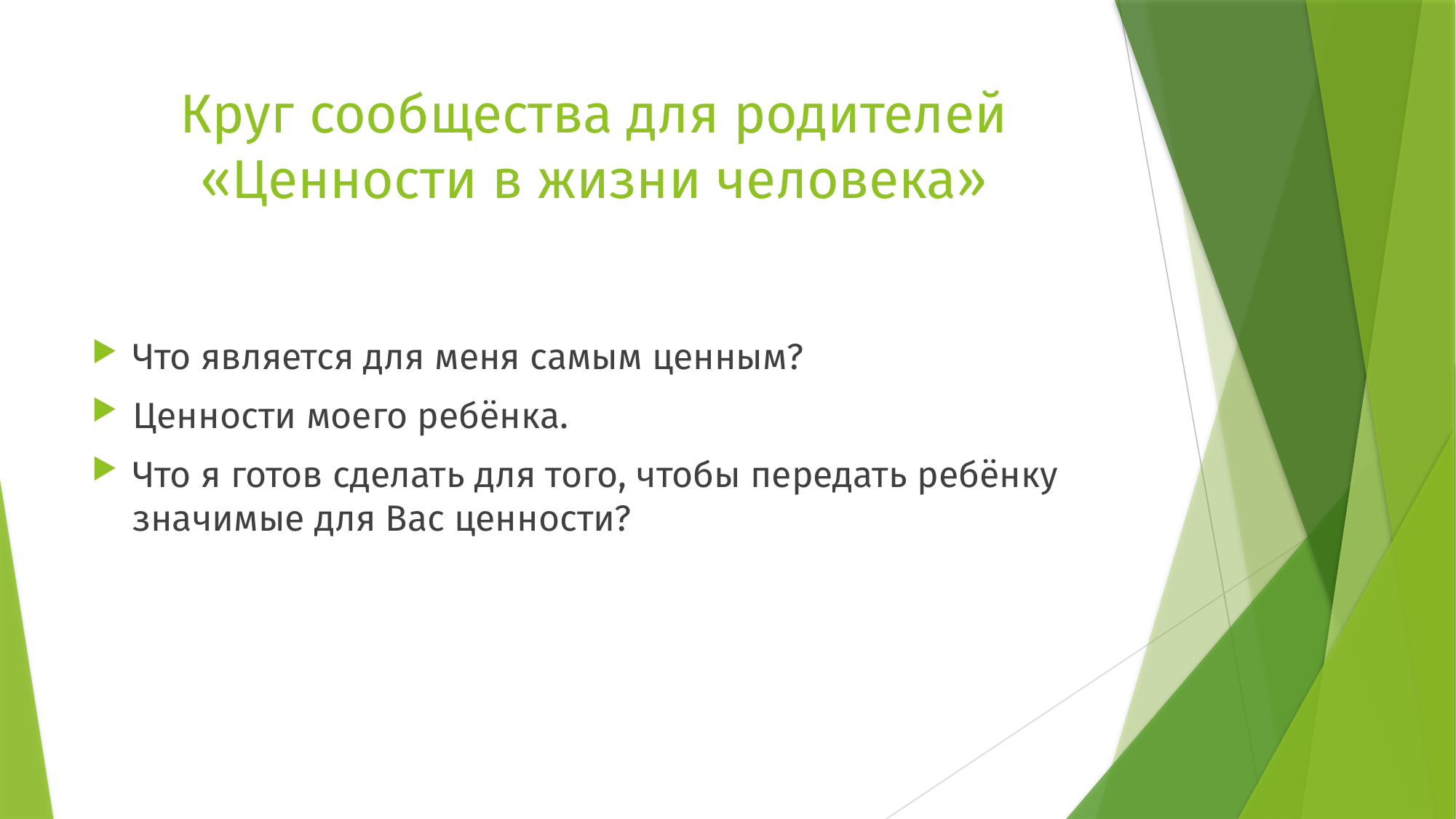

# Круг сообщества для родителей «Ценности в жизни человека»
Что является для меня самым ценным?
Ценности моего ребёнка.
Что я готов сделать для того, чтобы передать ребёнку значимые для Вас ценности?